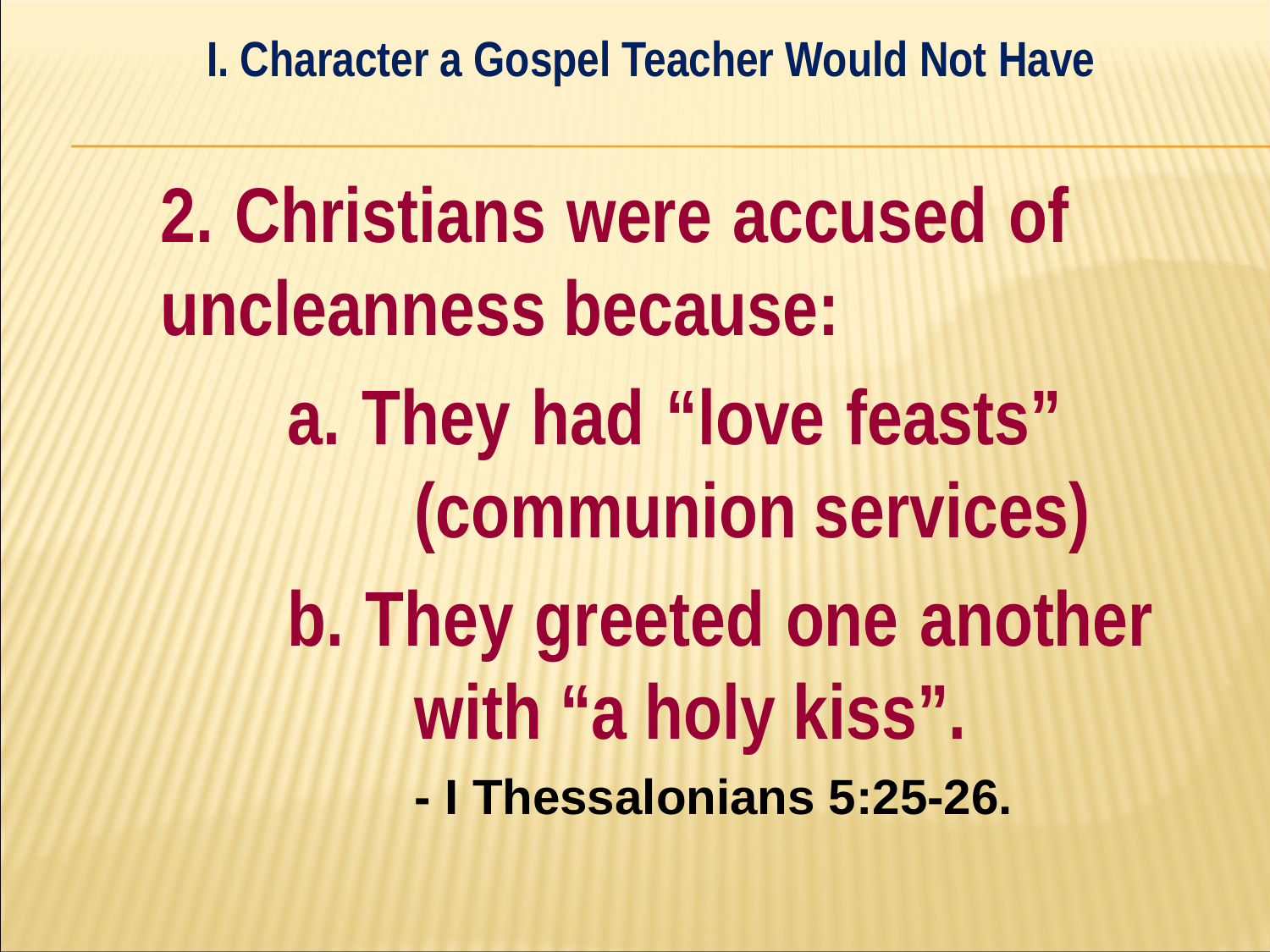

I. Character a Gospel Teacher Would Not Have
#
	2. Christians were accused of 	uncleanness because:
		a. They had “love feasts” 			(communion services)
		b. They greeted one another 			with “a holy kiss”.
			- I Thessalonians 5:25-26.